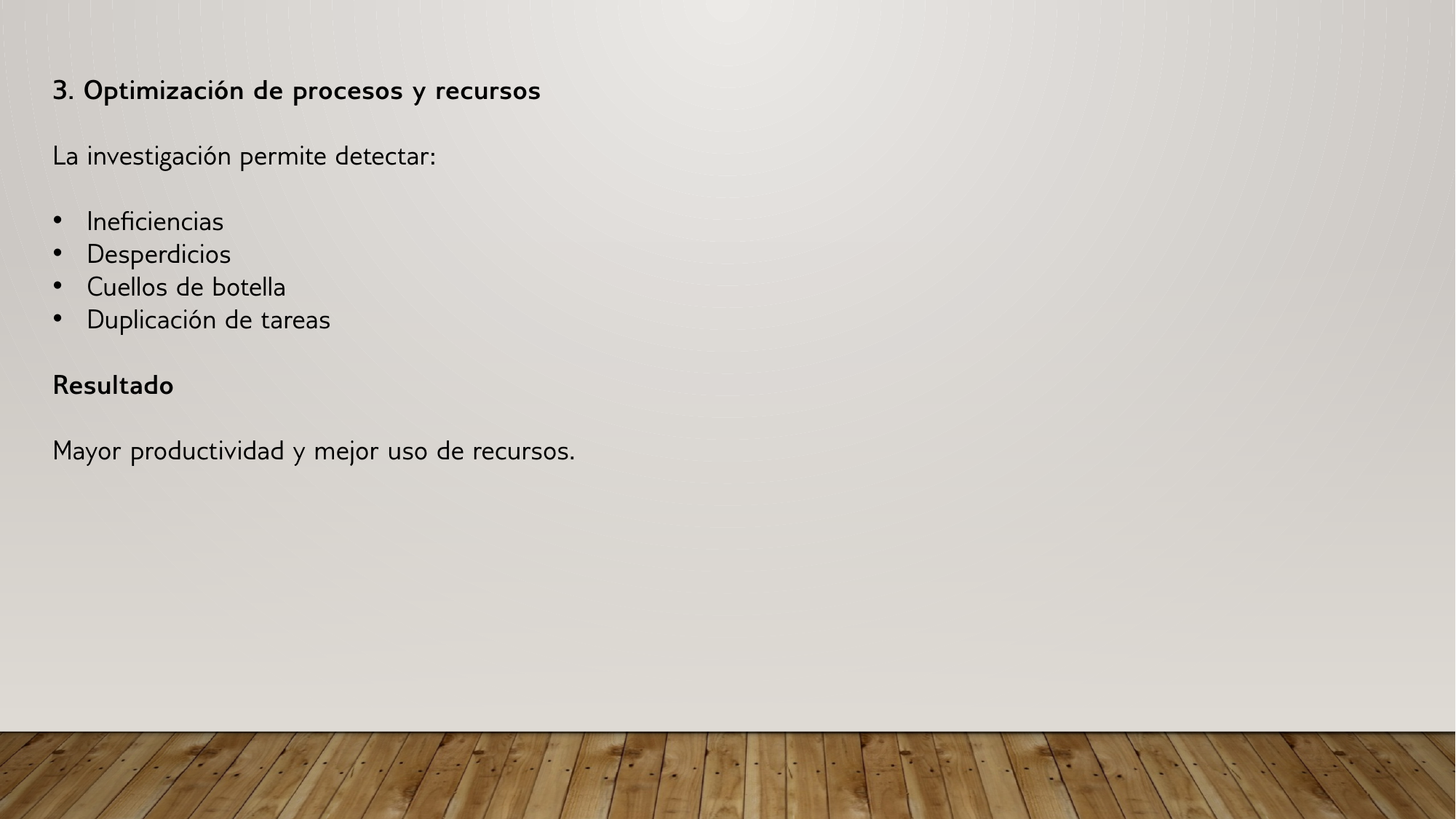

3. Optimización de procesos y recursos

La investigación permite detectar:

Ineficiencias
Desperdicios
Cuellos de botella
Duplicación de tareas

Resultado

Mayor productividad y mejor uso de recursos.